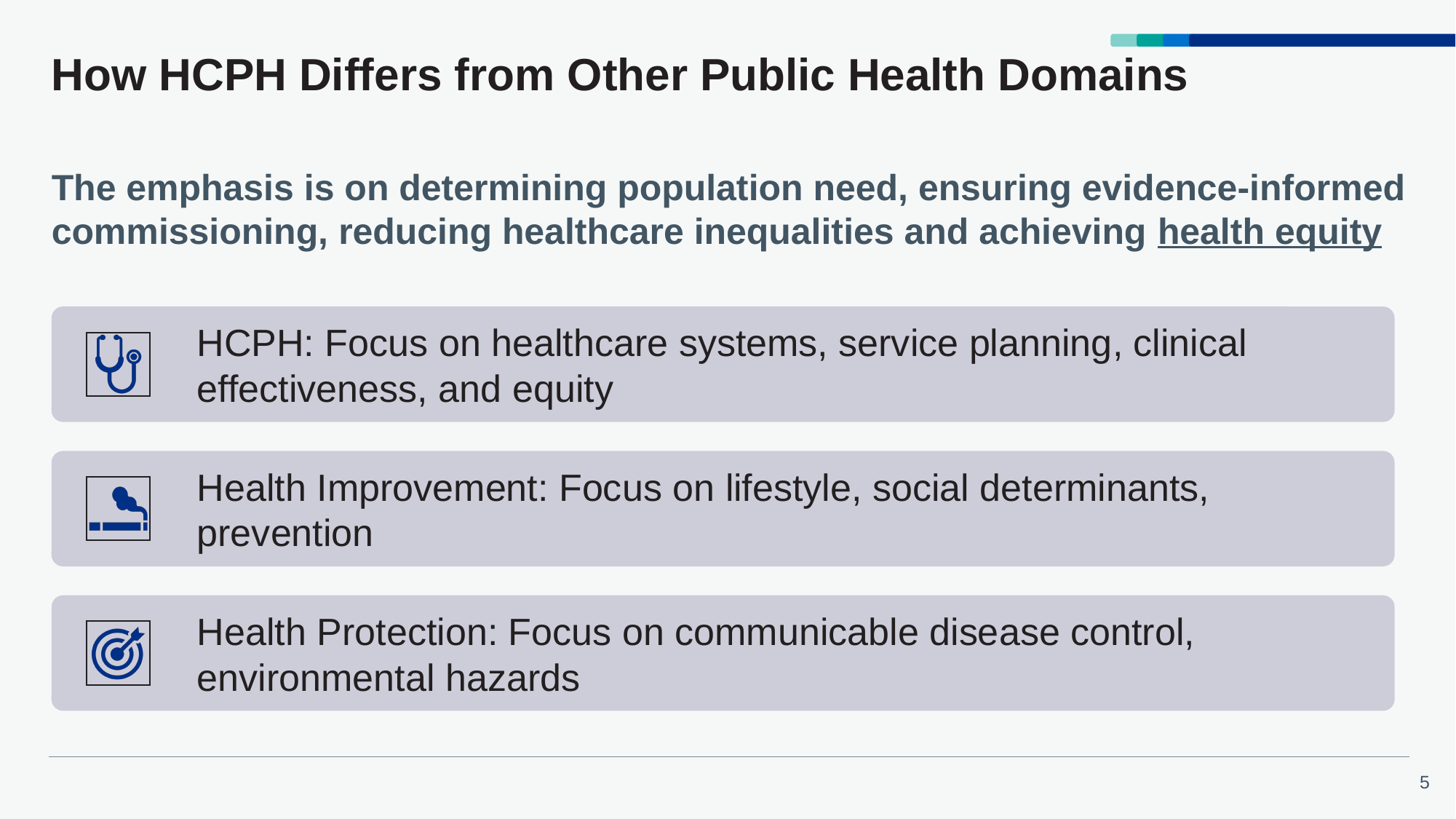

# How HCPH Differs from Other Public Health Domains
The emphasis is on determining population need, ensuring evidence-informed commissioning, reducing healthcare inequalities and achieving health equity

HCPH: Focus on healthcare systems, service planning, clinical effectiveness, and equity
Health Improvement: Focus on lifestyle, social determinants, prevention
Health Protection: Focus on communicable disease control, environmental hazards